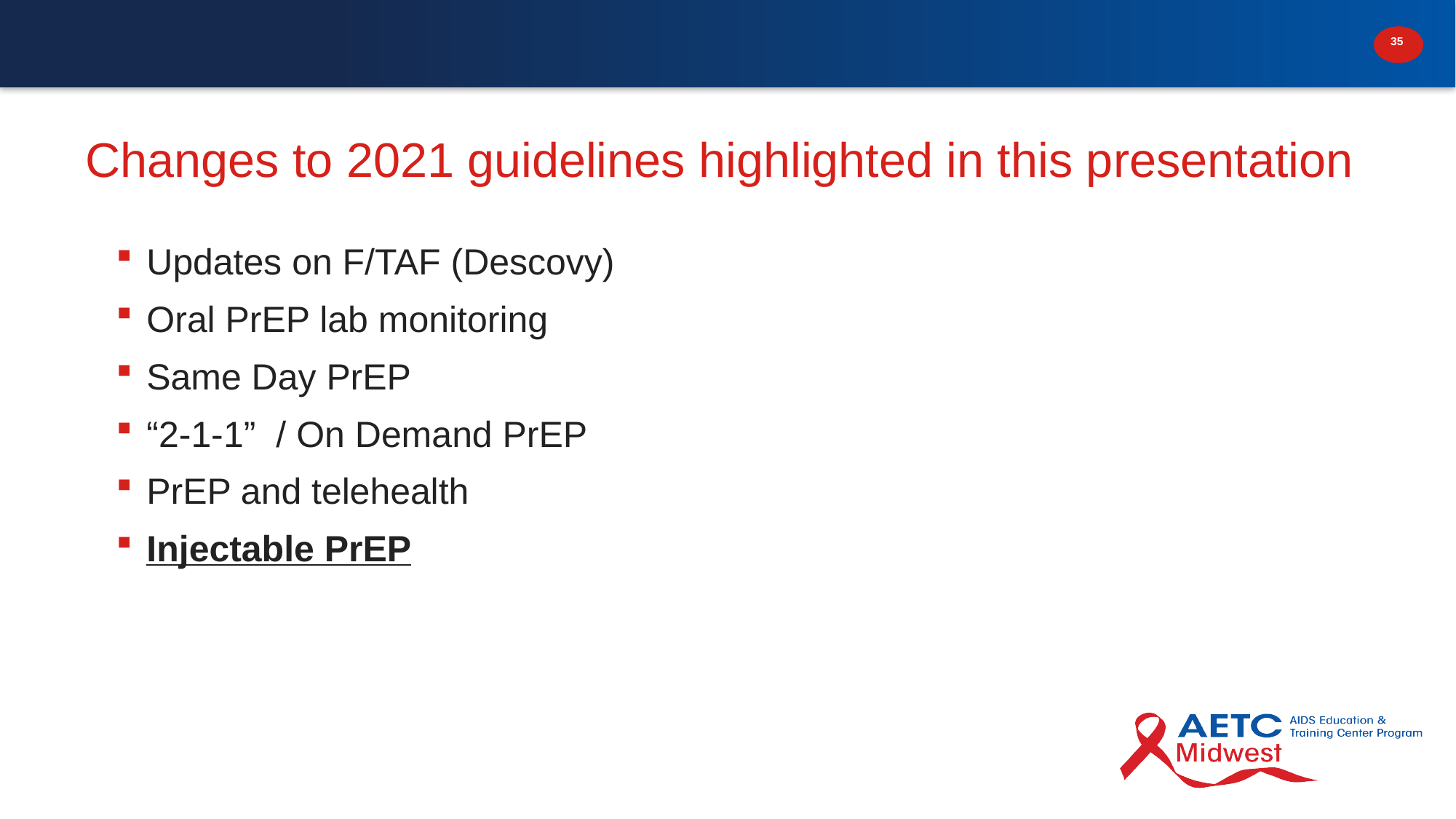

# Changes to 2021 guidelines highlighted in this presentation
Updates on F/TAF (Descovy)
Oral PrEP lab monitoring
Same Day PrEP
“2-1-1”  / On Demand PrEP
PrEP and telehealth
Injectable PrEP